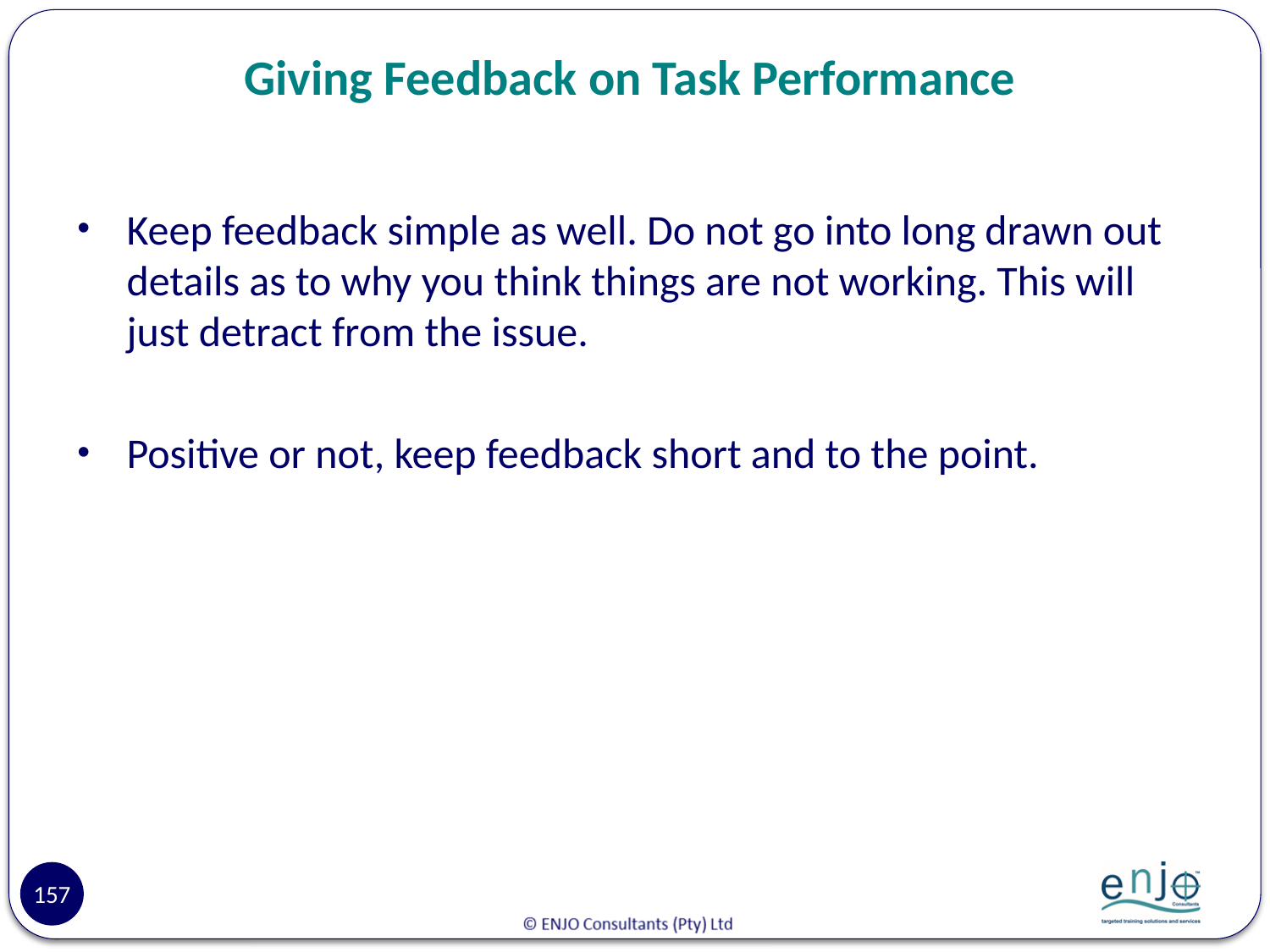

# Giving Feedback on Task Performance
Keep feedback simple as well. Do not go into long drawn out details as to why you think things are not working. This will just detract from the issue.

Positive or not, keep feedback short and to the point.

157